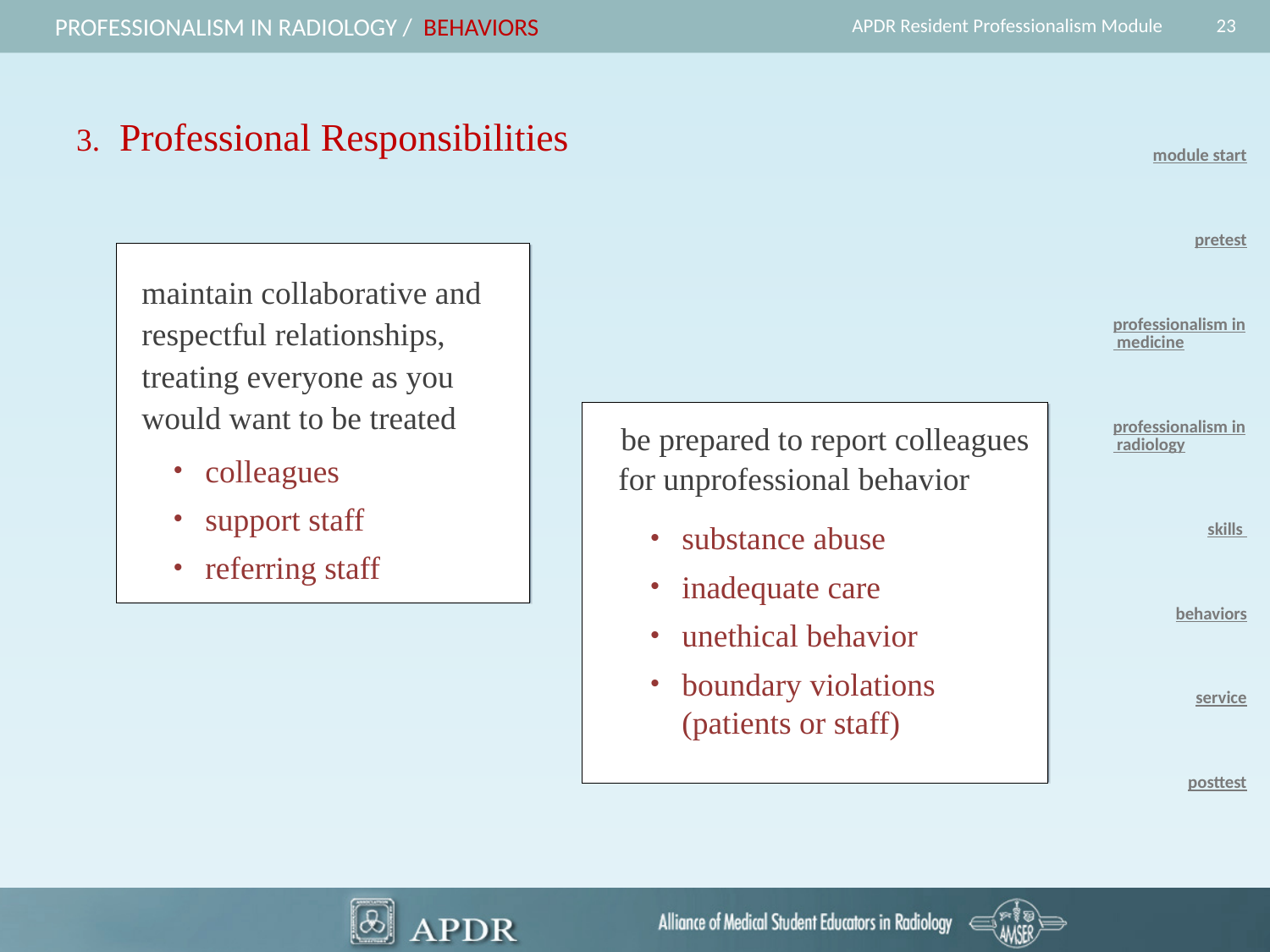

23
Professionalism in radiology /  behaviors
APDR Resident Professionalism Module
3.  Professional Responsibilities
module start

pretest

professionalism in medicine

professionalism in radiology

skills

behaviors

service

posttest

maintain collaborative and  respectful relationships,
treating everyone as you would want to be treated
colleagues
support staff
referring staff

 be prepared to report colleagues for unprofessional behavior
substance abuse
inadequate care
unethical behavior
boundary violations (patients or staff)